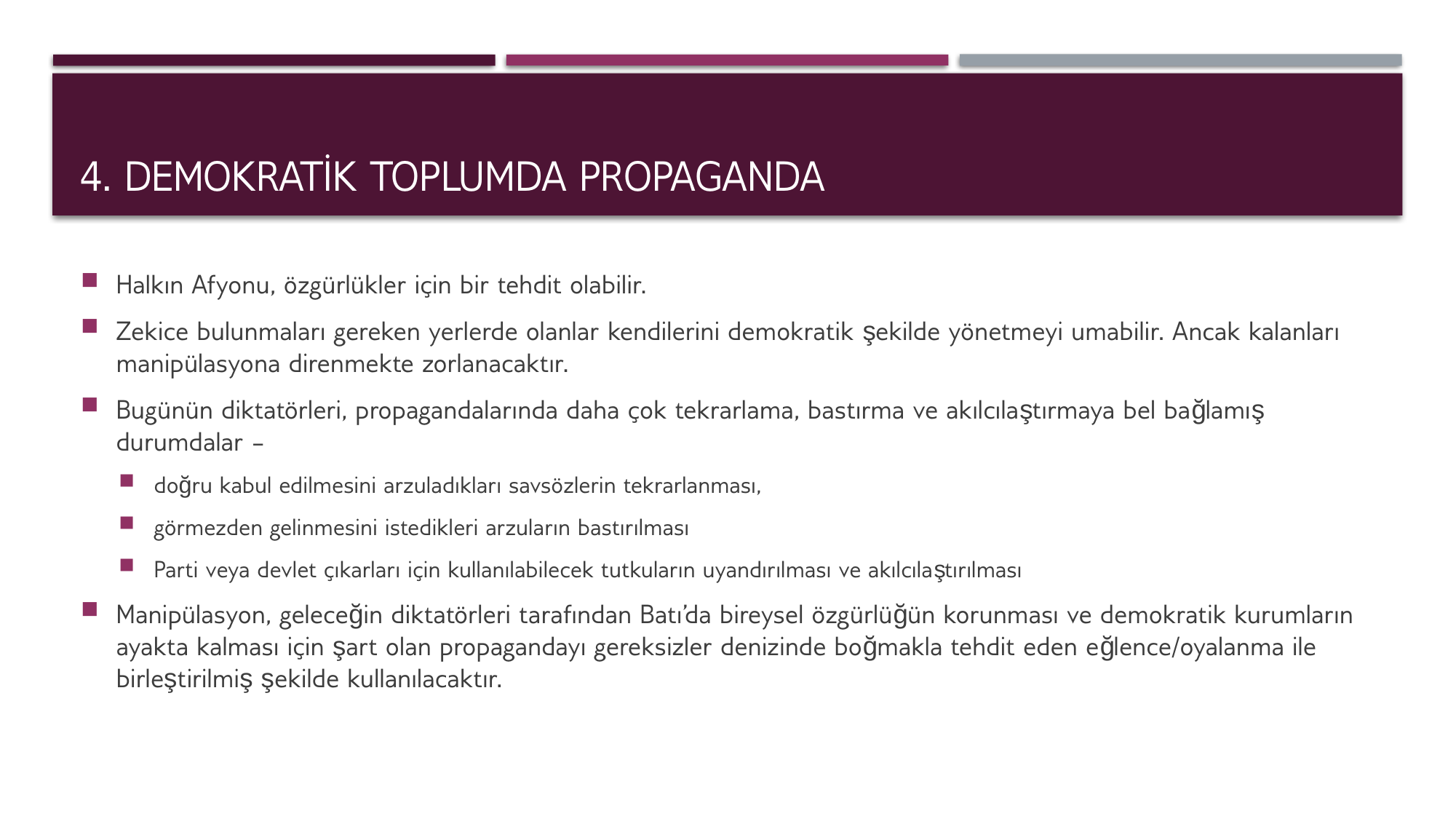

# 4. Demokratik Toplumda Propaganda
Halkın Afyonu, özgürlükler için bir tehdit olabilir.
Zekice bulunmaları gereken yerlerde olanlar kendilerini demokratik şekilde yönetmeyi umabilir. Ancak kalanları manipülasyona direnmekte zorlanacaktır.
Bugünün diktatörleri, propagandalarında daha çok tekrarlama, bastırma ve akılcılaştırmaya bel bağlamış durumdalar –
doğru kabul edilmesini arzuladıkları savsözlerin tekrarlanması,
görmezden gelinmesini istedikleri arzuların bastırılması
Parti veya devlet çıkarları için kullanılabilecek tutkuların uyandırılması ve akılcılaştırılması
Manipülasyon, geleceğin diktatörleri tarafından Batı’da bireysel özgürlüğün korunması ve demokratik kurumların ayakta kalması için şart olan propagandayı gereksizler denizinde boğmakla tehdit eden eğlence/oyalanma ile birleştirilmiş şekilde kullanılacaktır.